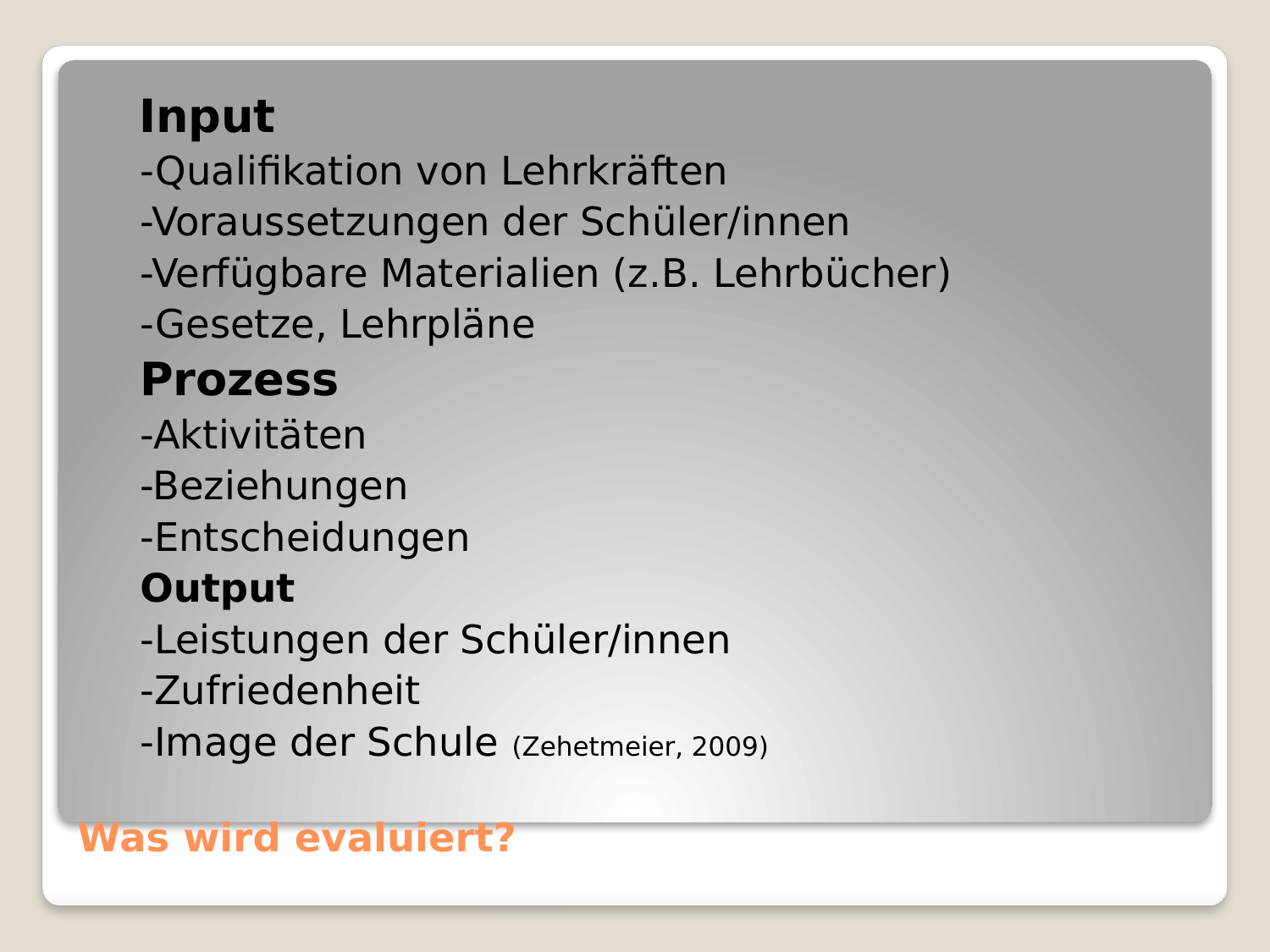

Input
-Qualifikation von Lehrkräften
-Voraussetzungen der Schüler/innen
-Verfügbare Materialien (z.B. Lehrbücher)
-Gesetze, Lehrpläne
Prozess
-Aktivitäten
-Beziehungen
-Entscheidungen
Output
-Leistungen der Schüler/innen
-Zufriedenheit
-Image der Schule (Zehetmeier, 2009)

# Was wird evaluiert?